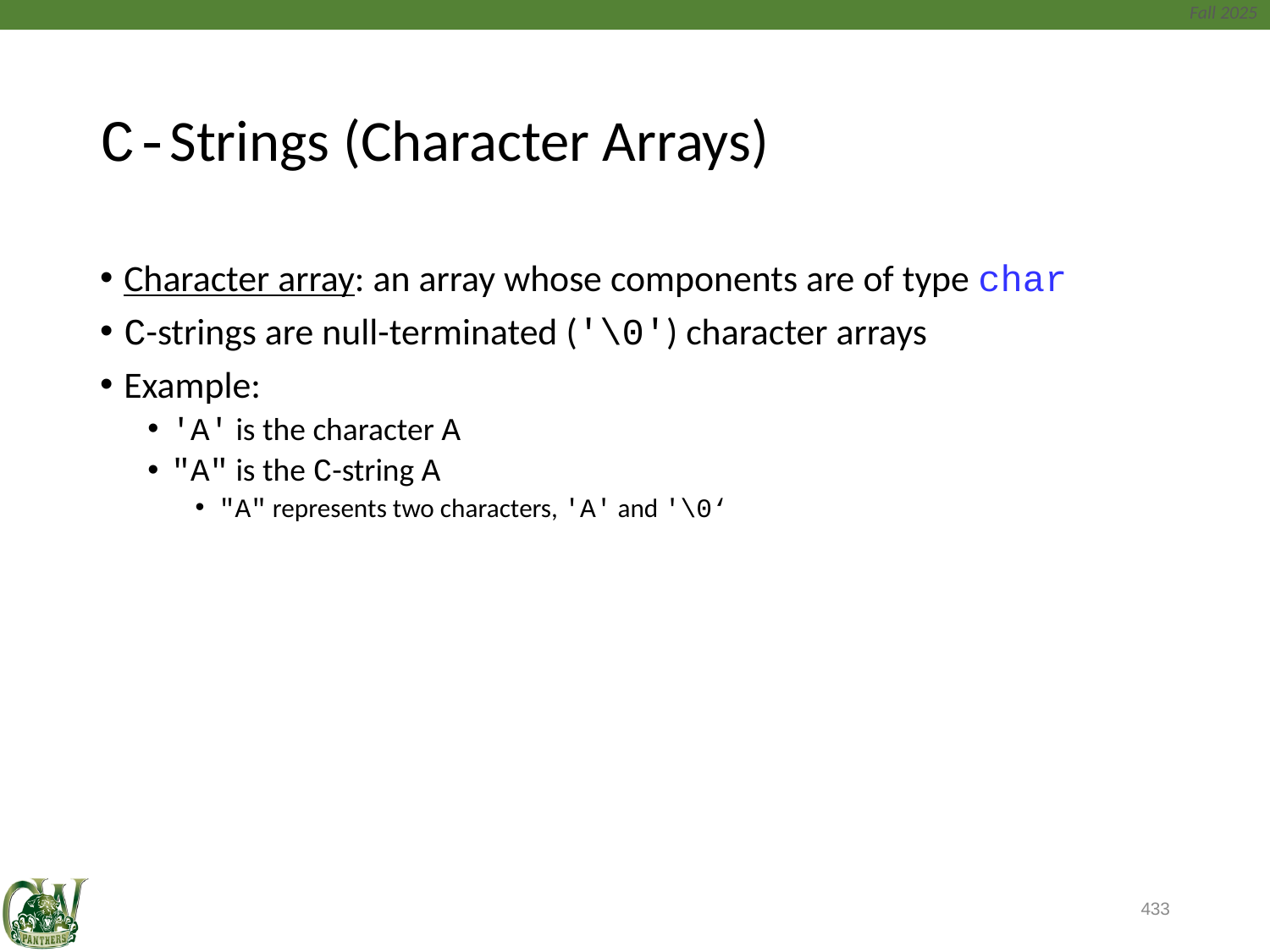

# C-Strings (Character Arrays)
Character array: an array whose components are of type char
C-strings are null-terminated ('\0') character arrays
Example:
'A' is the character A
"A" is the C-string A
"A" represents two characters, 'A' and '\0‘
433